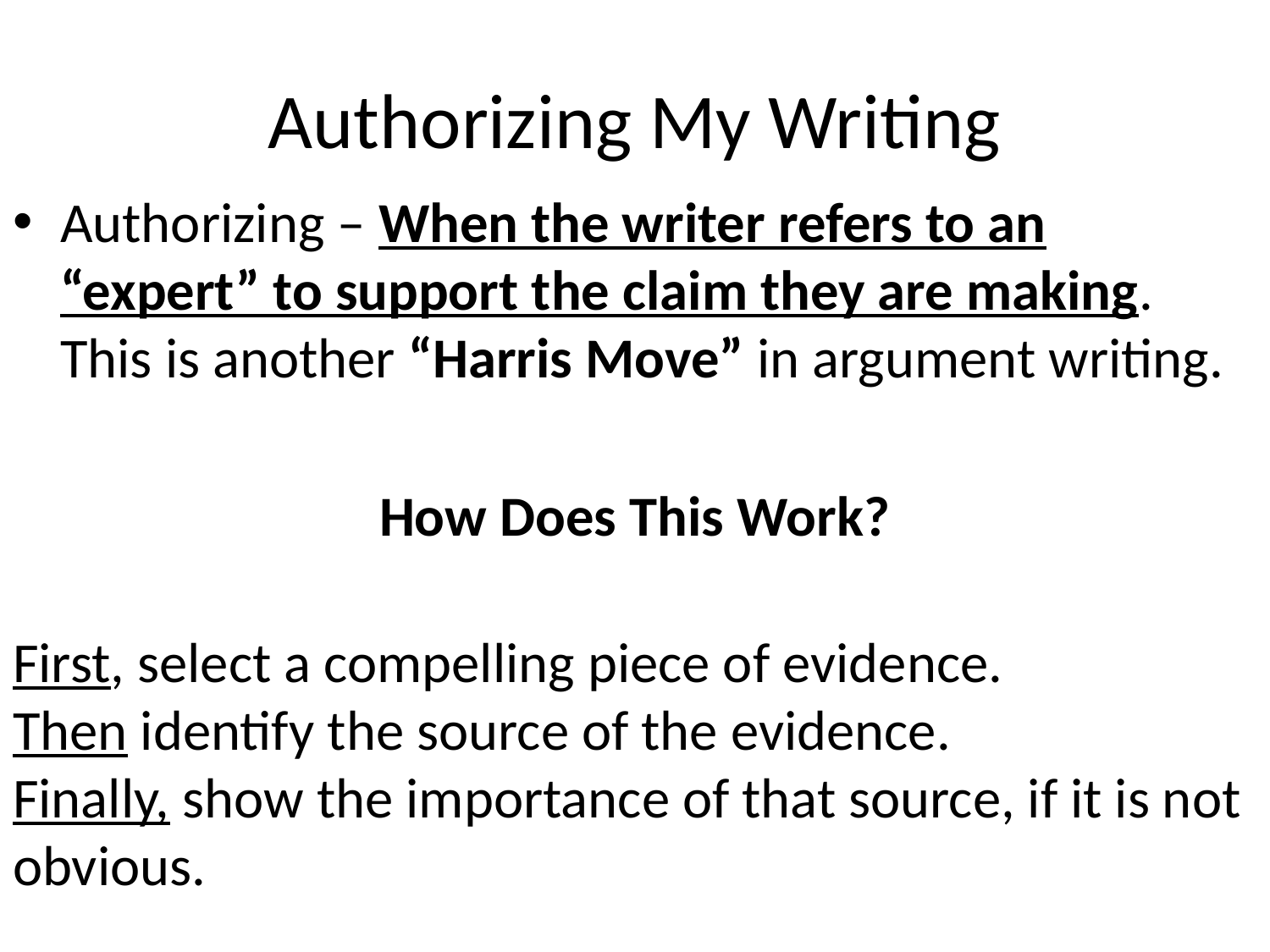

# Authorizing My Writing
Authorizing – When the writer refers to an “expert” to support the claim they are making. This is another “Harris Move” in argument writing.

How Does This Work?

First, select a compelling piece of evidence.
Then identify the source of the evidence.
Finally, show the importance of that source, if it is not obvious.